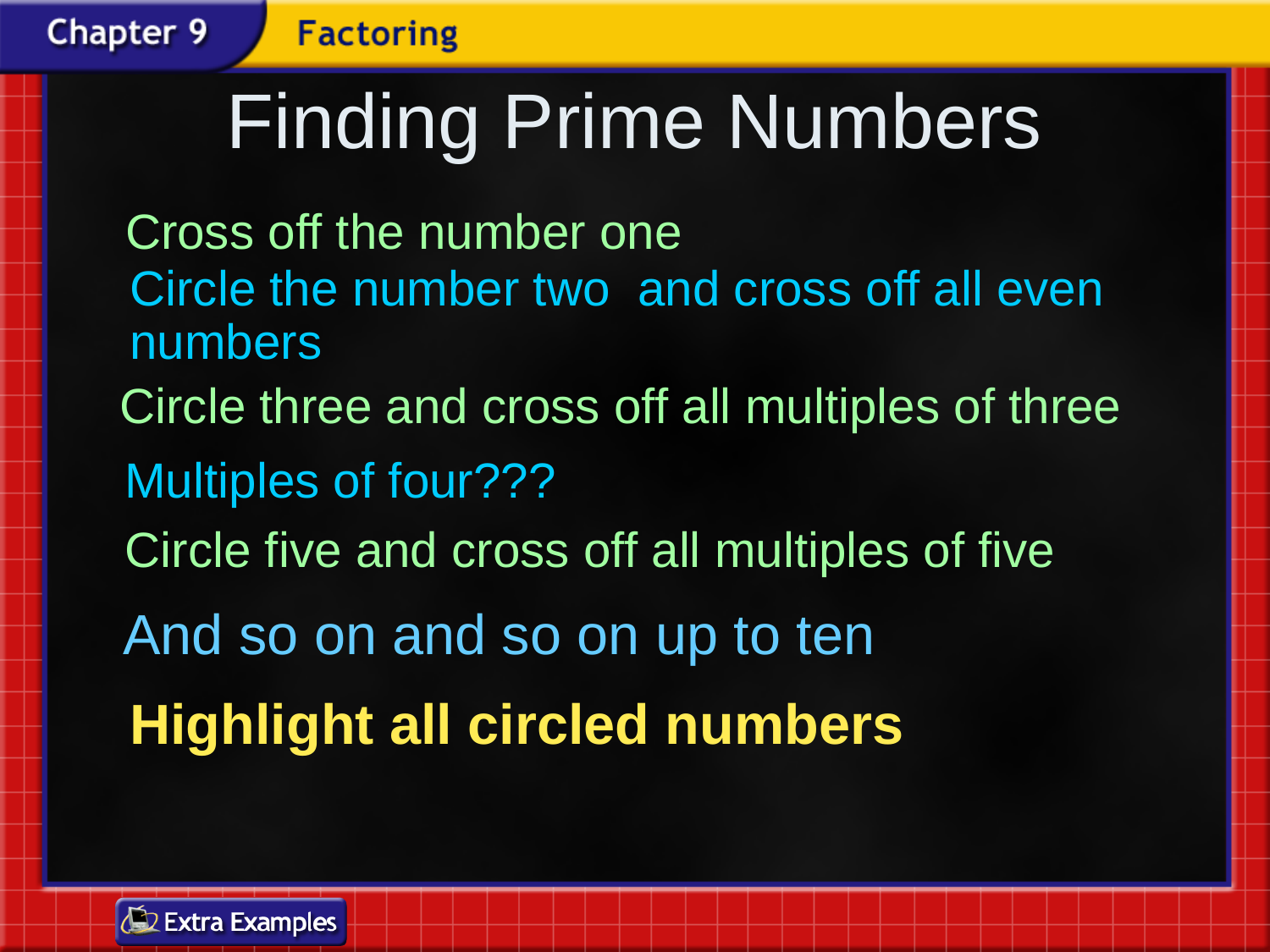

# Finding Prime Numbers
Cross off the number one
Circle the number two  and cross off all even numbers
Circle three and cross off all multiples of three
Multiples of four???
Circle five and cross off all multiples of five
And so on and so on up to ten
Highlight all circled numbers